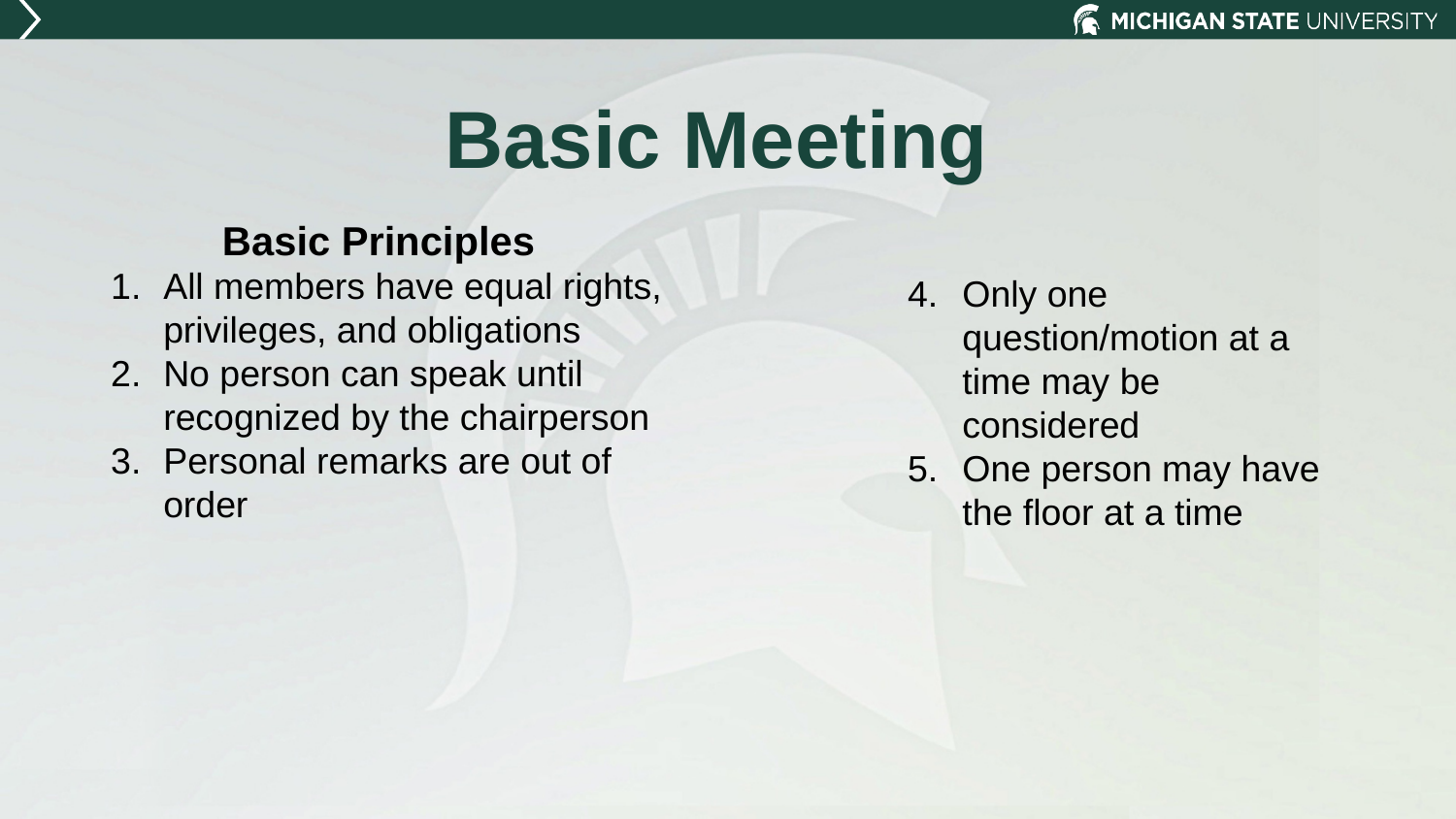

Basic Meeting
Basic Principles
All members have equal rights, privileges, and obligations
No person can speak until recognized by the chairperson
Personal remarks are out of order
Only one question/motion at a time may be considered
One person may have the floor at a time